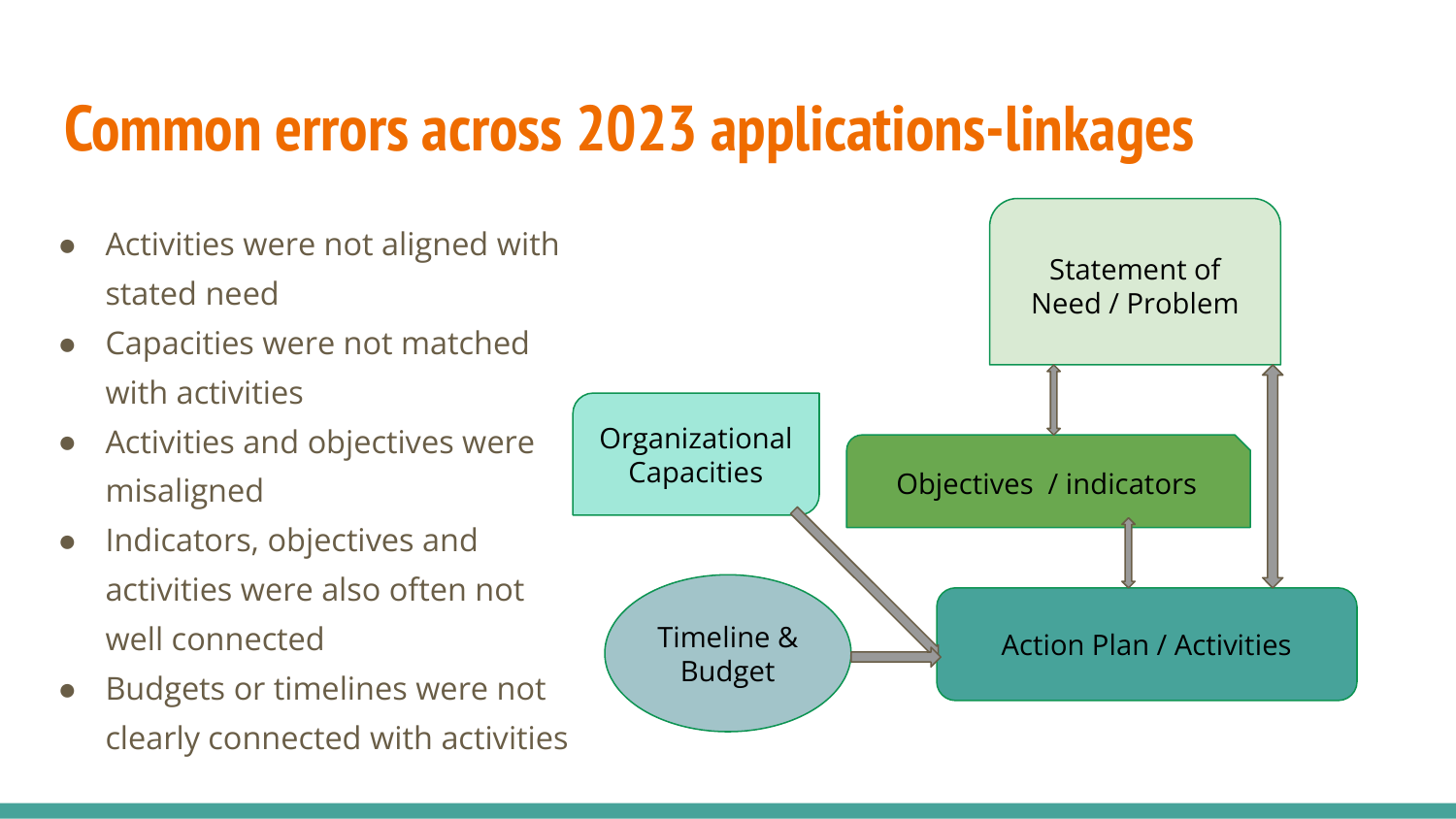

# Common errors across 2023 applications-linkages
Statement of Need / Problem
Activities were not aligned with stated need
Capacities were not matched with activities
Activities and objectives were misaligned
Indicators, objectives and activities were also often not well connected
Budgets or timelines were not clearly connected with activities

Organizational Capacities
Objectives  / indicators

Timeline & Budget

Action Plan / Activities